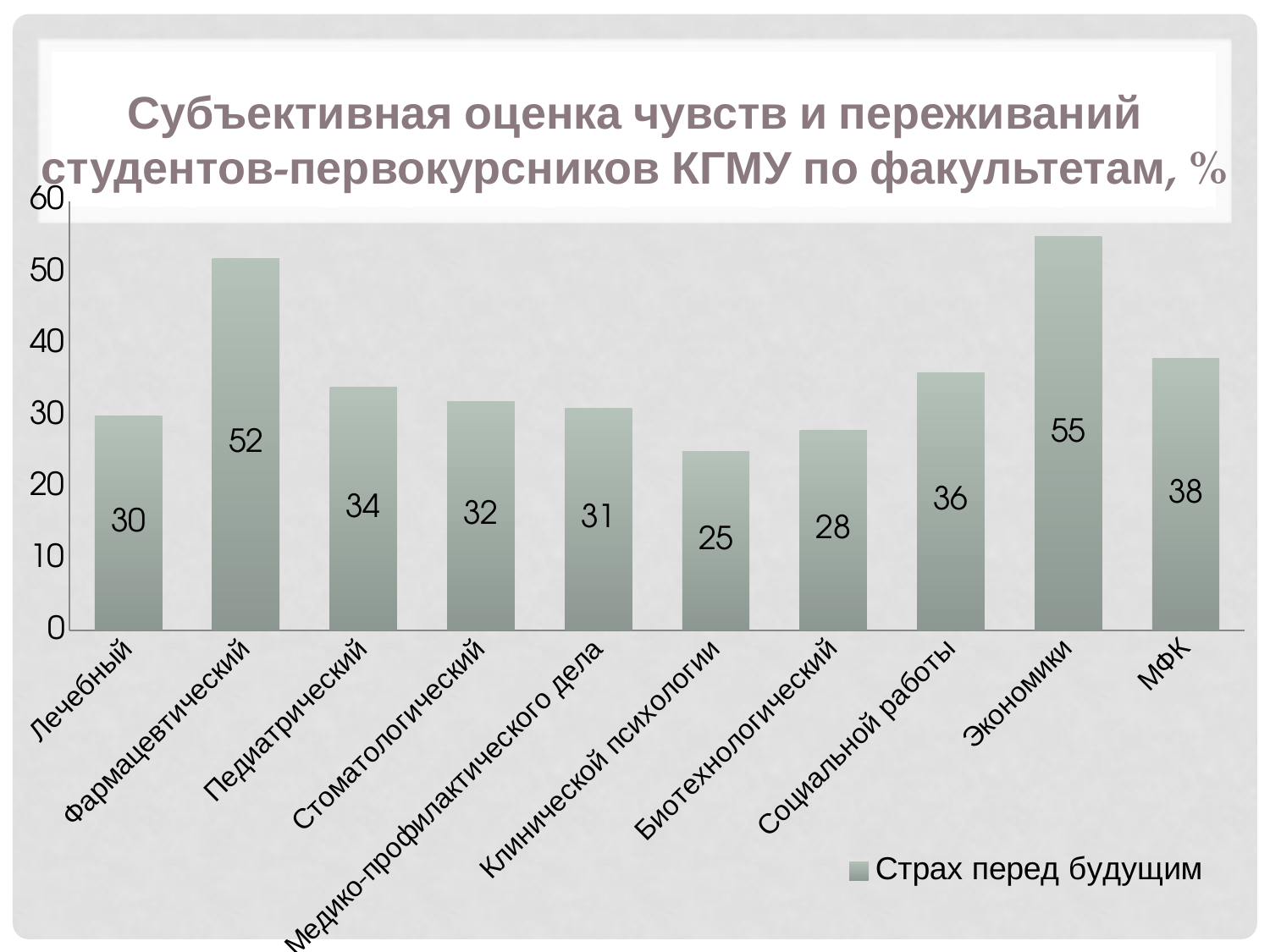

Субъективная оценка чувств и переживаний студентов-первокурсников КГМУ по факультетам, %

### Chart

| Category | Страх перед будущим |
|---|---|
| Лечебный | 30.0 |
| Фармацевтический | 52.0 |
| Педиатрический | 34.0 |
| Стоматологический | 32.0 |
| Медико-профилактического дела | 31.0 |
| Клинической психологии | 25.0 |
| Биотехнологический | 28.0 |
| Социальной работы | 36.0 |
| Экономики | 55.0 |
| МФК | 38.0 |